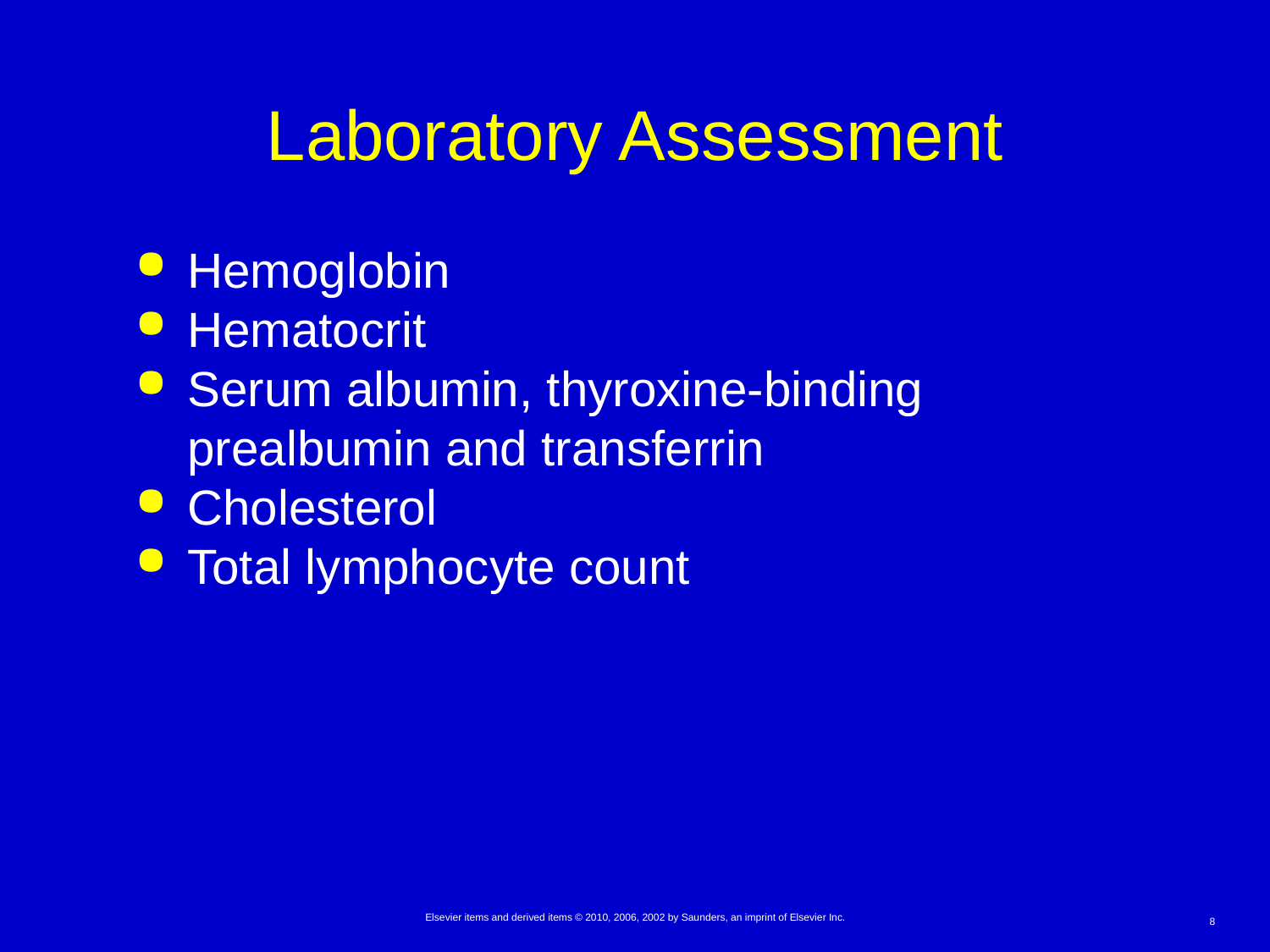

# Laboratory Assessment
Hemoglobin
Hematocrit
Serum albumin, thyroxine-binding prealbumin and transferrin
Cholesterol
Total lymphocyte count